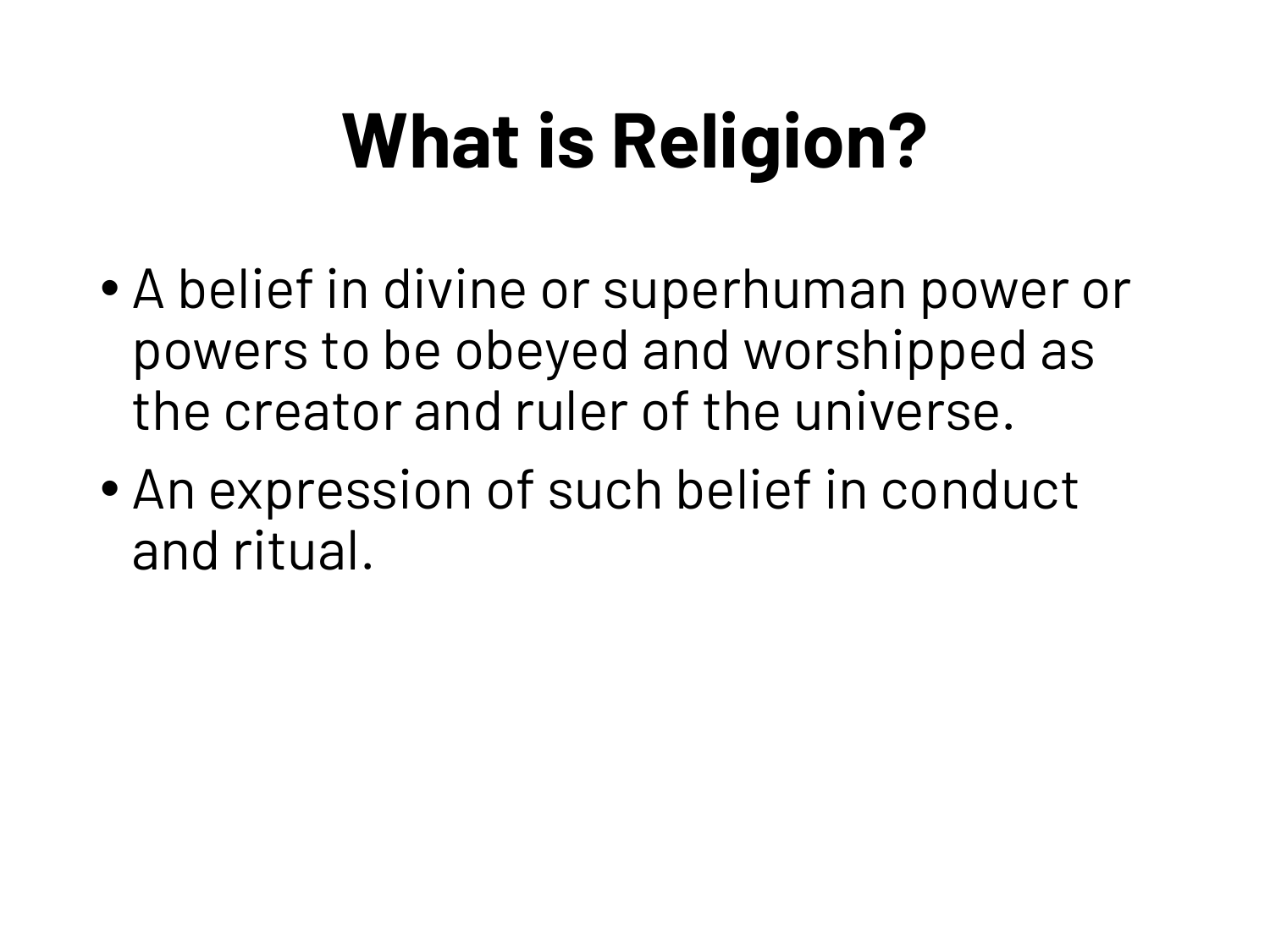

# What is Religion?
A belief in divine or superhuman power or powers to be obeyed and worshipped as the creator and ruler of the universe.
An expression of such belief in conduct and ritual.